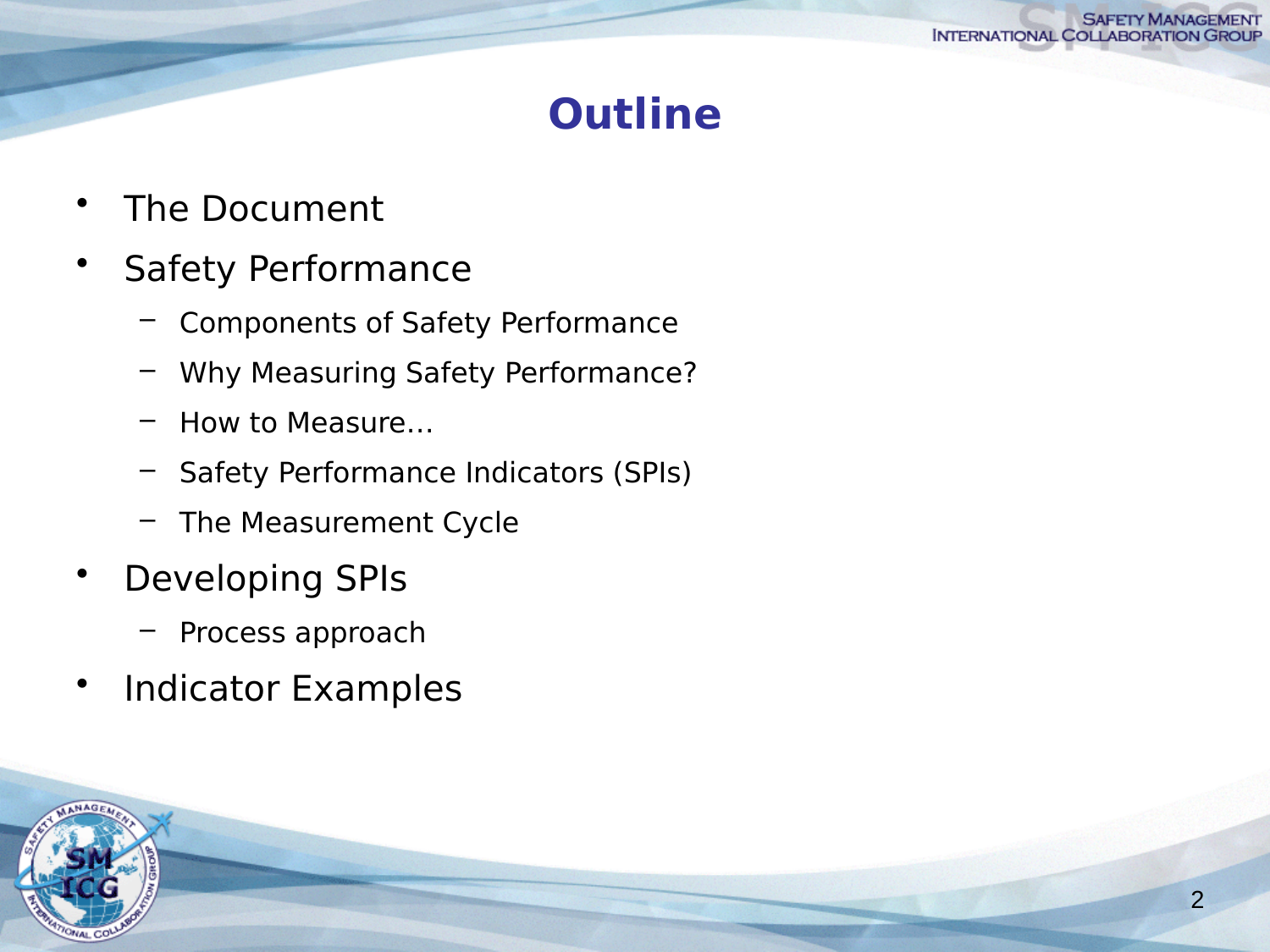

# Outline
The Document
Safety Performance
Components of Safety Performance
Why Measuring Safety Performance?
How to Measure…
Safety Performance Indicators (SPIs)
The Measurement Cycle
Developing SPIs
Process approach
Indicator Examples